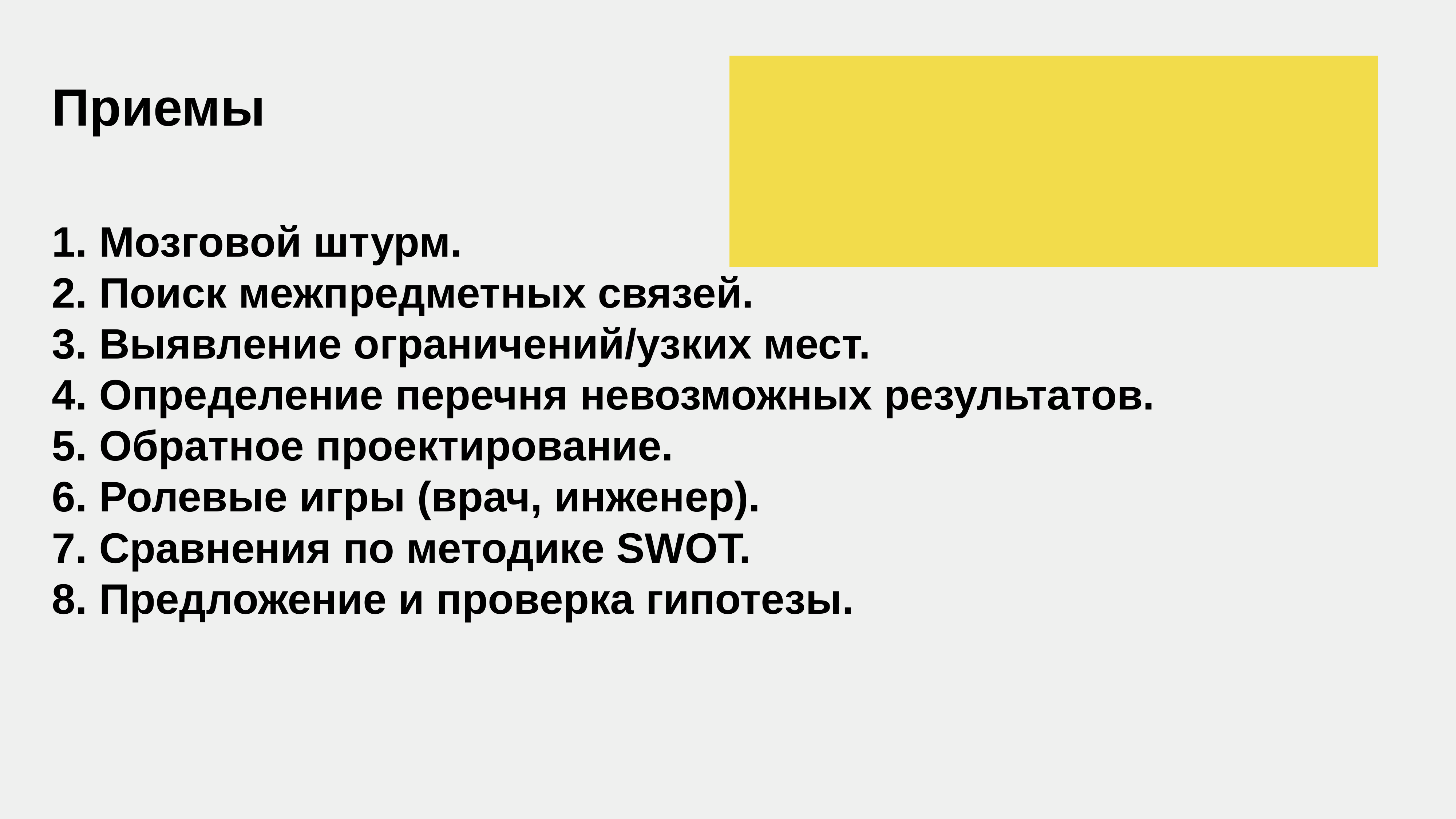

Приемы

1. Мозговой штурм.
2. Поиск межпредметных связей.
3. Выявление ограничений/узких мест.
4. Определение перечня невозможных результатов.
5. Обратное проектирование.
6. Ролевые игры (врач, инженер).
7. Сравнения по методике SWOT.
8. Предложение и проверка гипотезы.